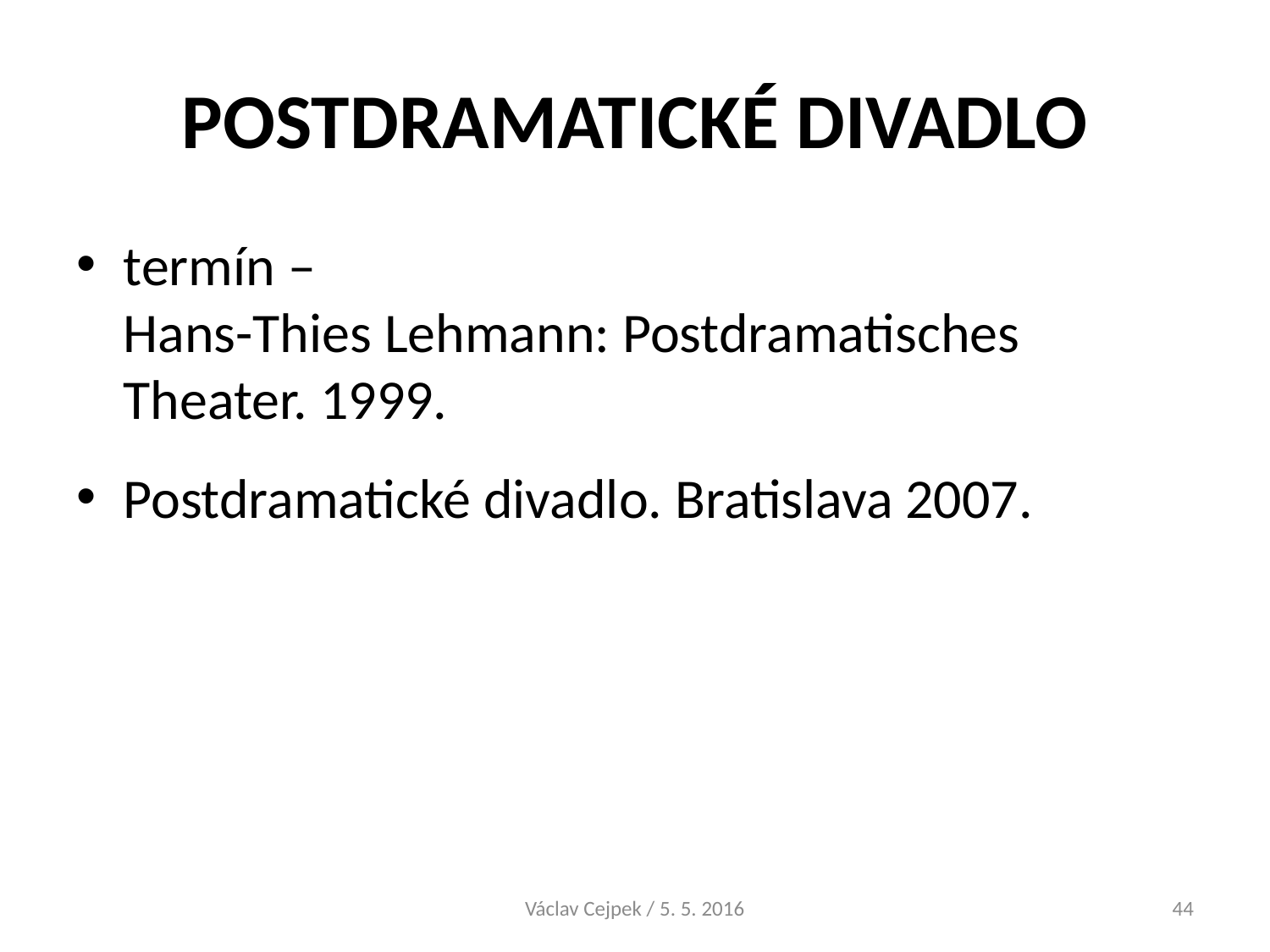

# POSTDRAMATICKÉ DIVADLO
termín –
Hans-Thies Lehmann: Postdramatisches Theater. 1999.
Postdramatické divadlo. Bratislava 2007.
Václav Cejpek / 5. 5. 2016
44